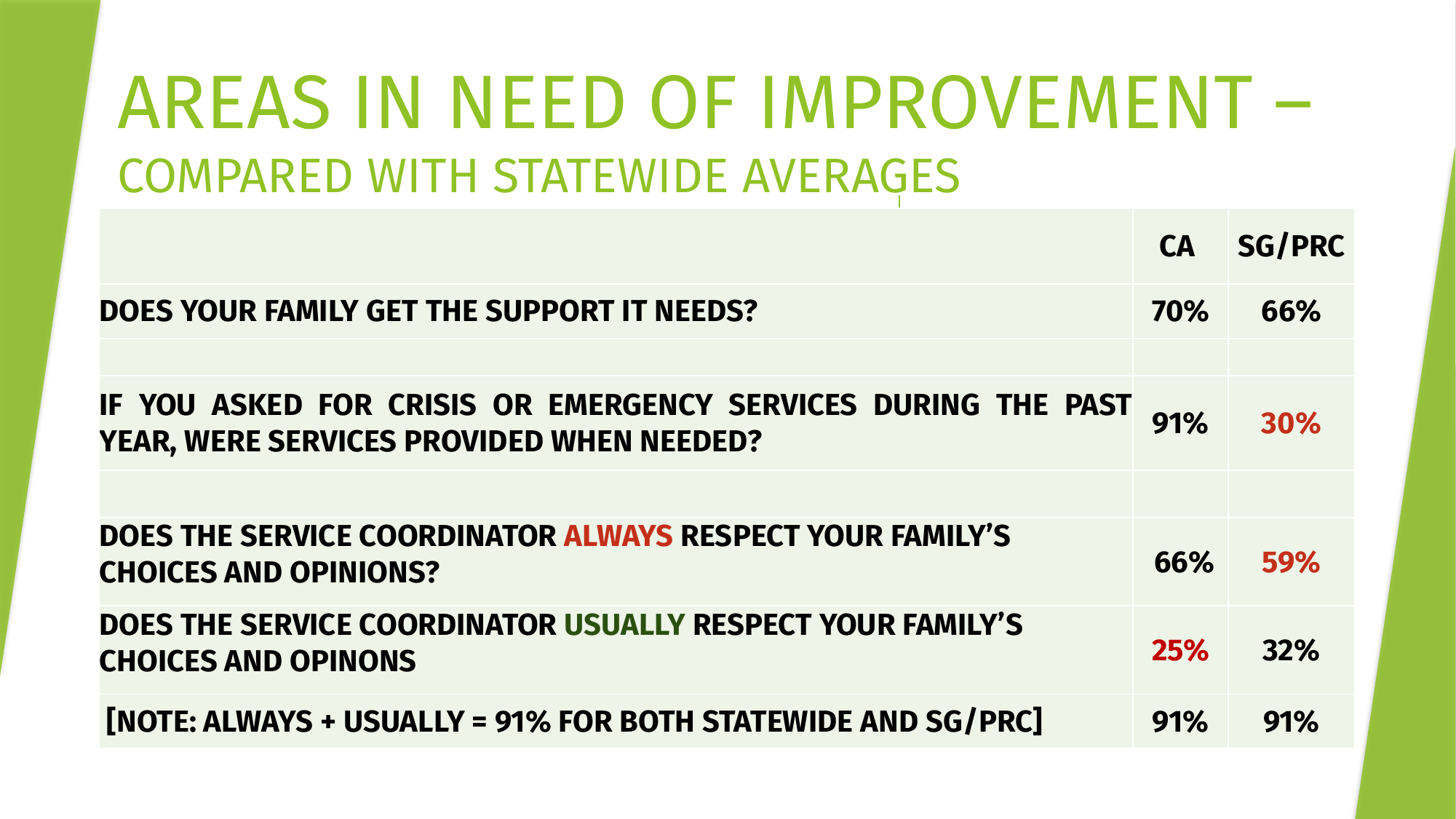

# AREAS IN NEED OF IMPROVEMENT – COMPARED WITH STATEWIDE AVERAGES

|  | CA | SG/PRC |
| --- | --- | --- |
| DOES YOUR FAMILY GET THE SUPPORT IT NEEDS? | 70% | 66% |
|  |  |  |
| IF YOU ASKED FOR CRISIS OR EMERGENCY SERVICES DURING THE PAST YEAR, WERE SERVICES PROVIDED WHEN NEEDED? | 91% | 30% |
|  |  |  |
| DOES THE SERVICE COORDINATOR ALWAYS RESPECT YOUR FAMILY’S CHOICES AND OPINIONS? | 66% | 59% |
| DOES THE SERVICE COORDINATOR USUALLY RESPECT YOUR FAMILY’S CHOICES AND OPINONS | 25% | 32% |
| [NOTE: ALWAYS + USUALLY = 91% FOR BOTH STATEWIDE AND SG/PRC] | 91% | 91% |